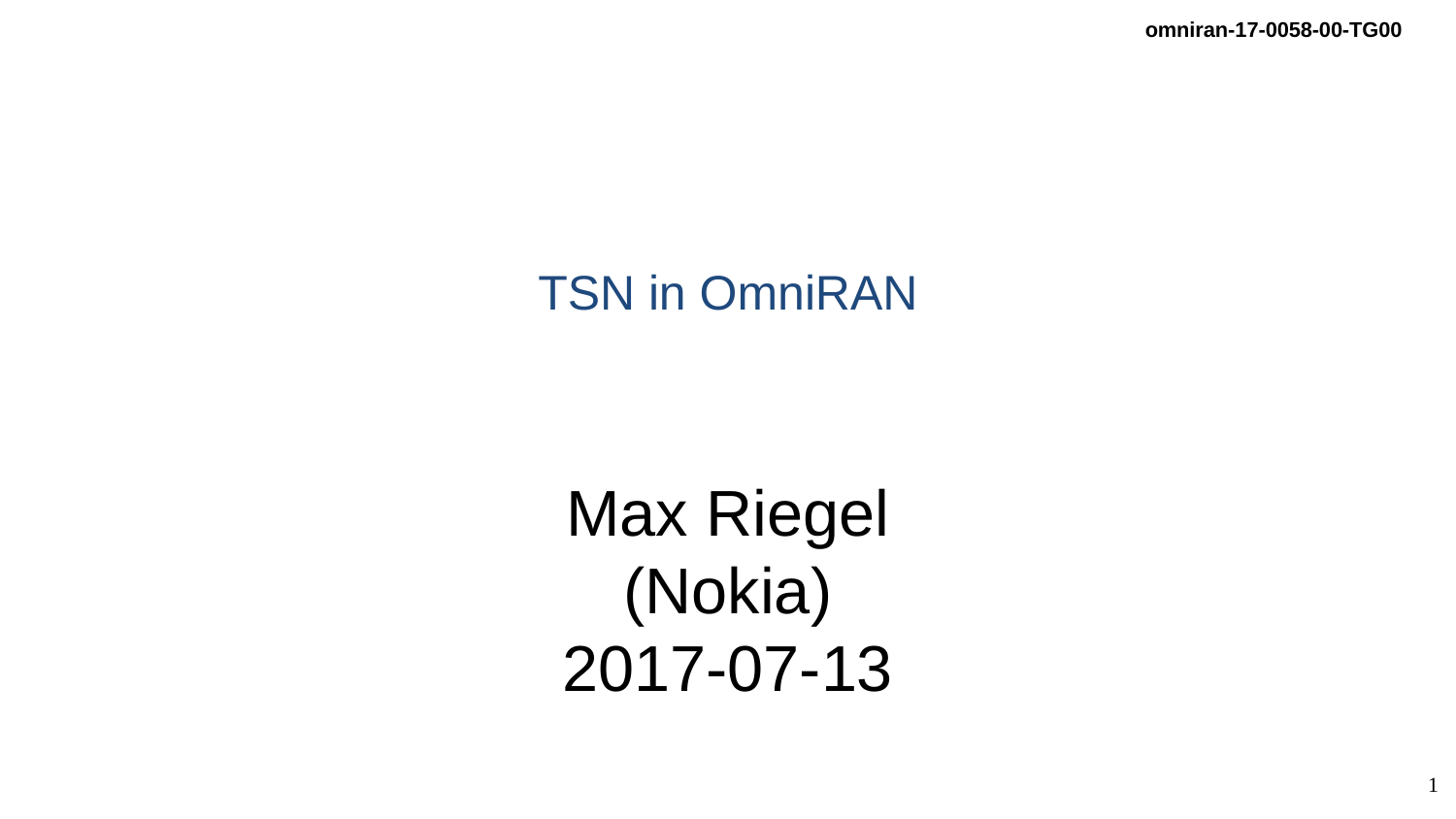

# TSN in OmniRAN
Max Riegel
(Nokia)
2017-07-13